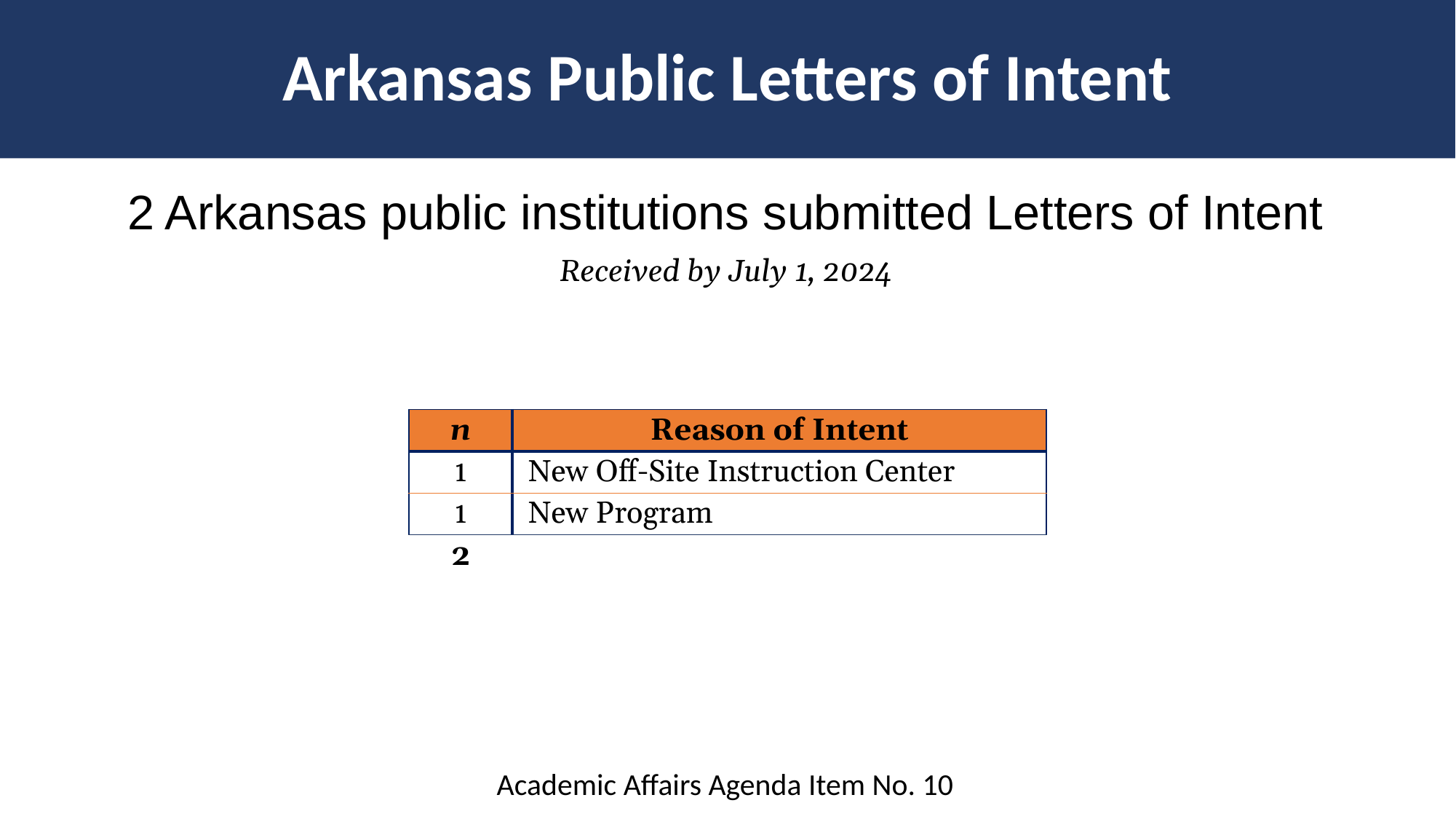

# Arkansas Public Letters of Intent
2 Arkansas public institutions submitted Letters of Intent
Received by July 1, 2024
| n | Reason of Intent |
| --- | --- |
| 1 | New Off-Site Instruction Center |
| 1 | New Program |
| 2 |  |
Academic Affairs Agenda Item No. 10